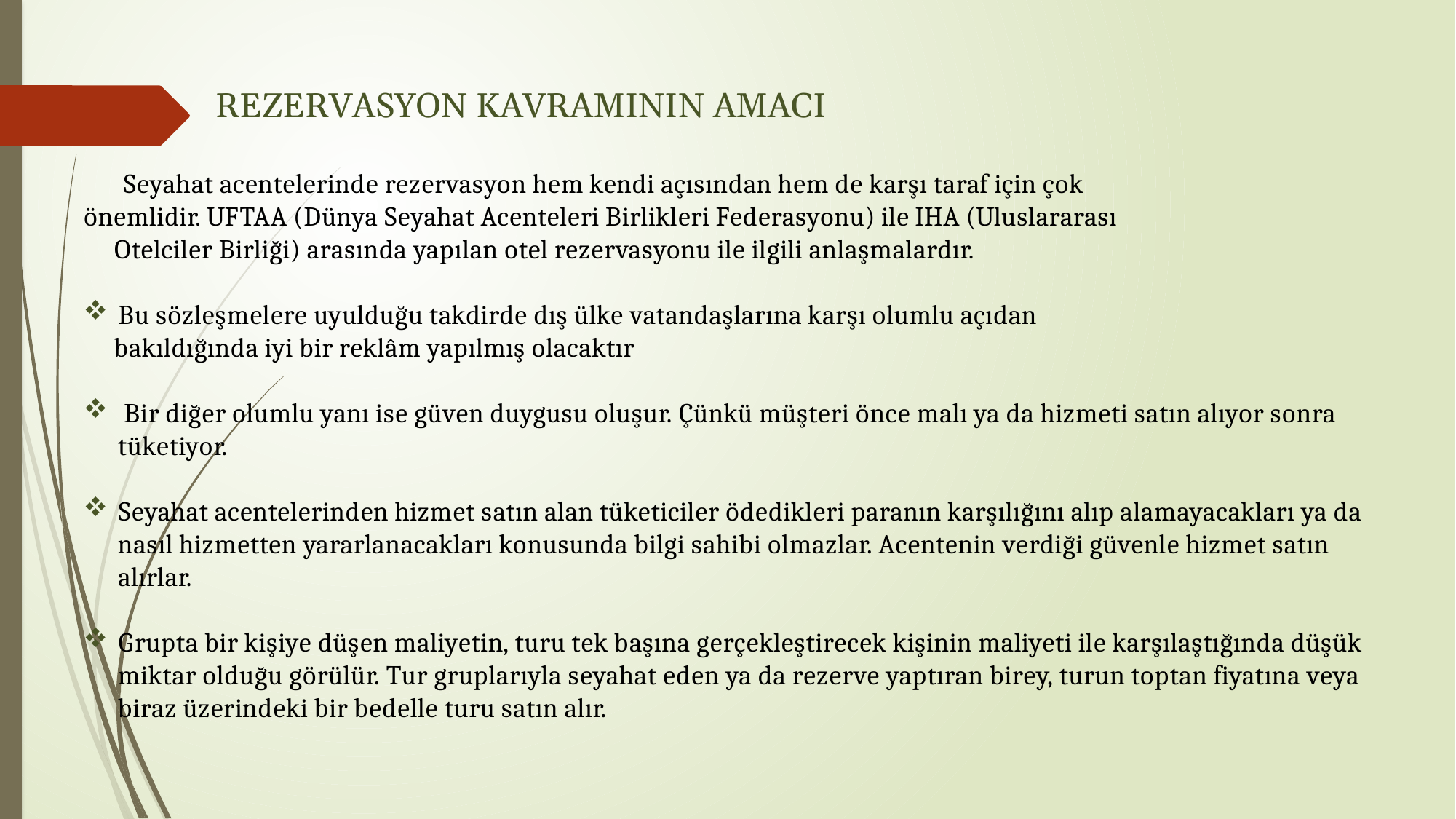

REZERVASYON KAVRAMININ AMACI
      Seyahat acentelerinde rezervasyon hem kendi açısından hem de karşı taraf için çok
önemlidir. UFTAA (Dünya Seyahat Acenteleri Birlikleri Federasyonu) ile IHA (Uluslararası
     Otelciler Birliği) arasında yapılan otel rezervasyonu ile ilgili anlaşmalardır.

Bu sözleşmelere uyulduğu takdirde dış ülke vatandaşlarına karşı olumlu açıdan
     bakıldığında iyi bir reklâm yapılmış olacaktır

 Bir diğer olumlu yanı ise güven duygusu oluşur. Çünkü müşteri önce malı ya da hizmeti satın alıyor sonra tüketiyor.

Seyahat acentelerinden hizmet satın alan tüketiciler ödedikleri paranın karşılığını alıp alamayacakları ya da nasıl hizmetten yararlanacakları konusunda bilgi sahibi olmazlar. Acentenin verdiği güvenle hizmet satın alırlar.

Grupta bir kişiye düşen maliyetin, turu tek başına gerçekleştirecek kişinin maliyeti ile karşılaştığında düşük miktar olduğu görülür. Tur gruplarıyla seyahat eden ya da rezerve yaptıran birey, turun toptan fiyatına veya biraz üzerindeki bir bedelle turu satın alır.